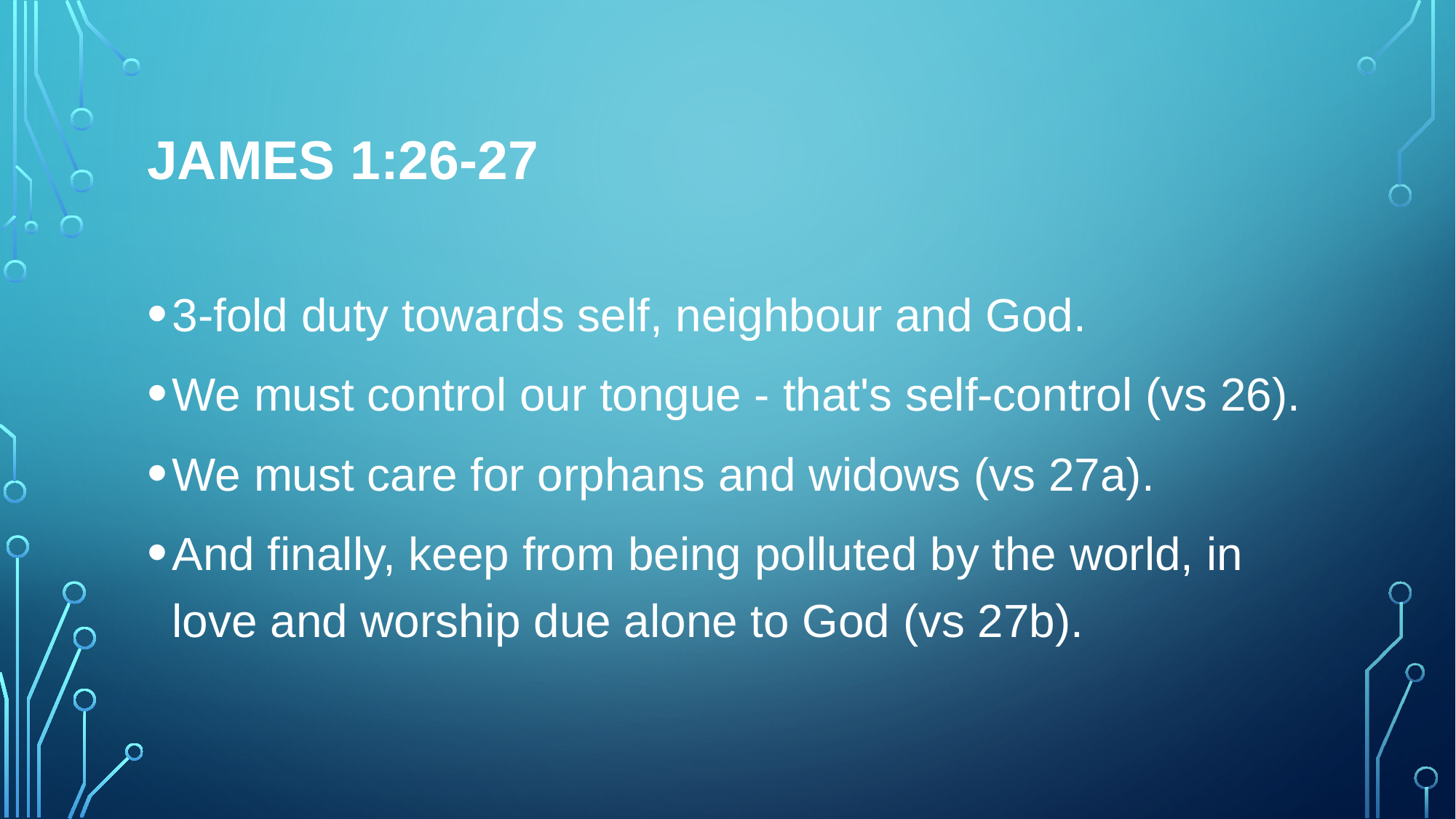

# James 1:26-27
3-fold duty towards self, neighbour and God.
We must control our tongue - that's self-control (vs 26).
We must care for orphans and widows (vs 27a).
And finally, keep from being polluted by the world, in love and worship due alone to God (vs 27b).